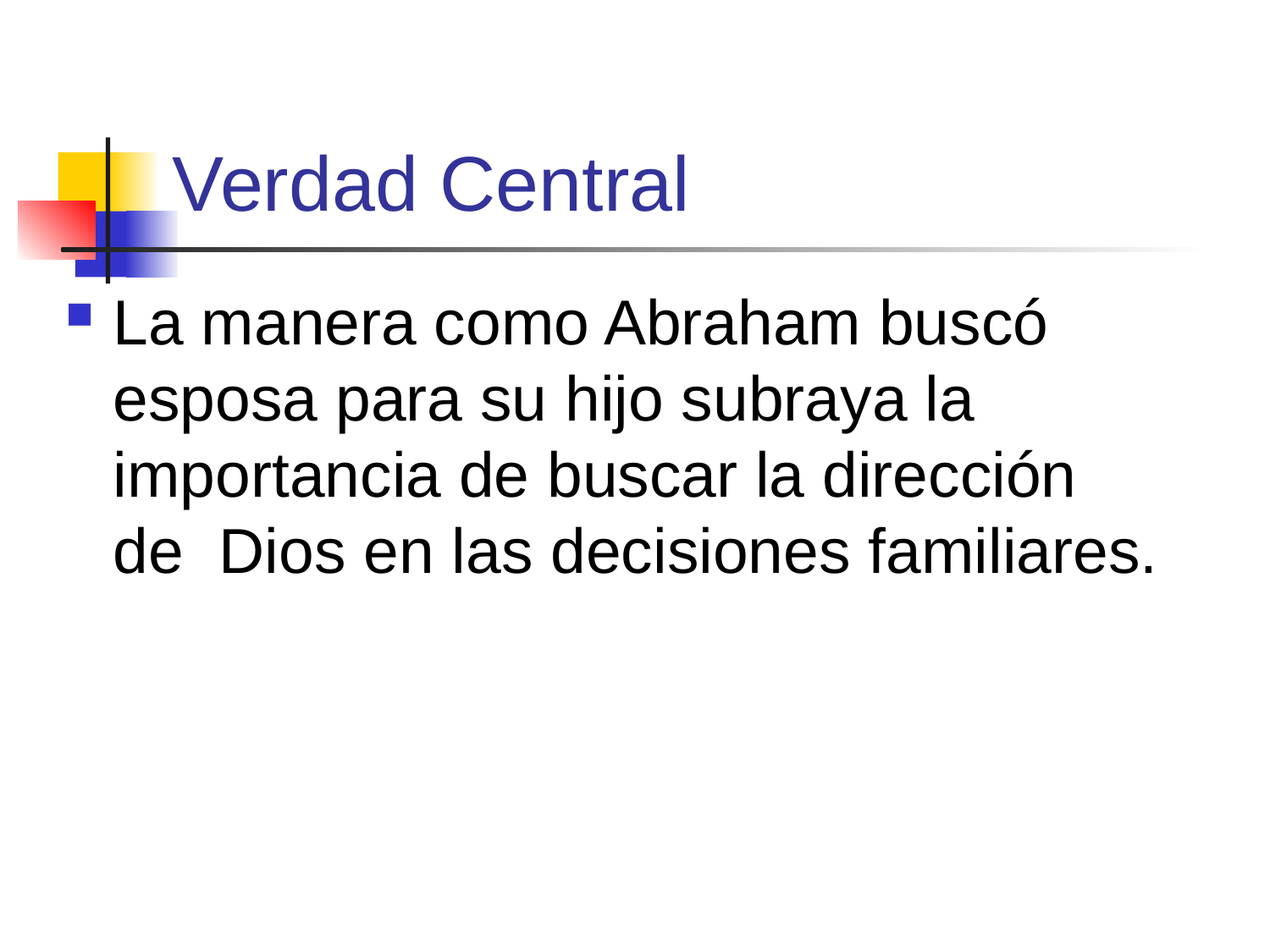

# Verdad Central
La manera como Abraham buscó esposa para su hijo subraya la importancia de buscar la dirección de  Dios en las decisiones familiares.